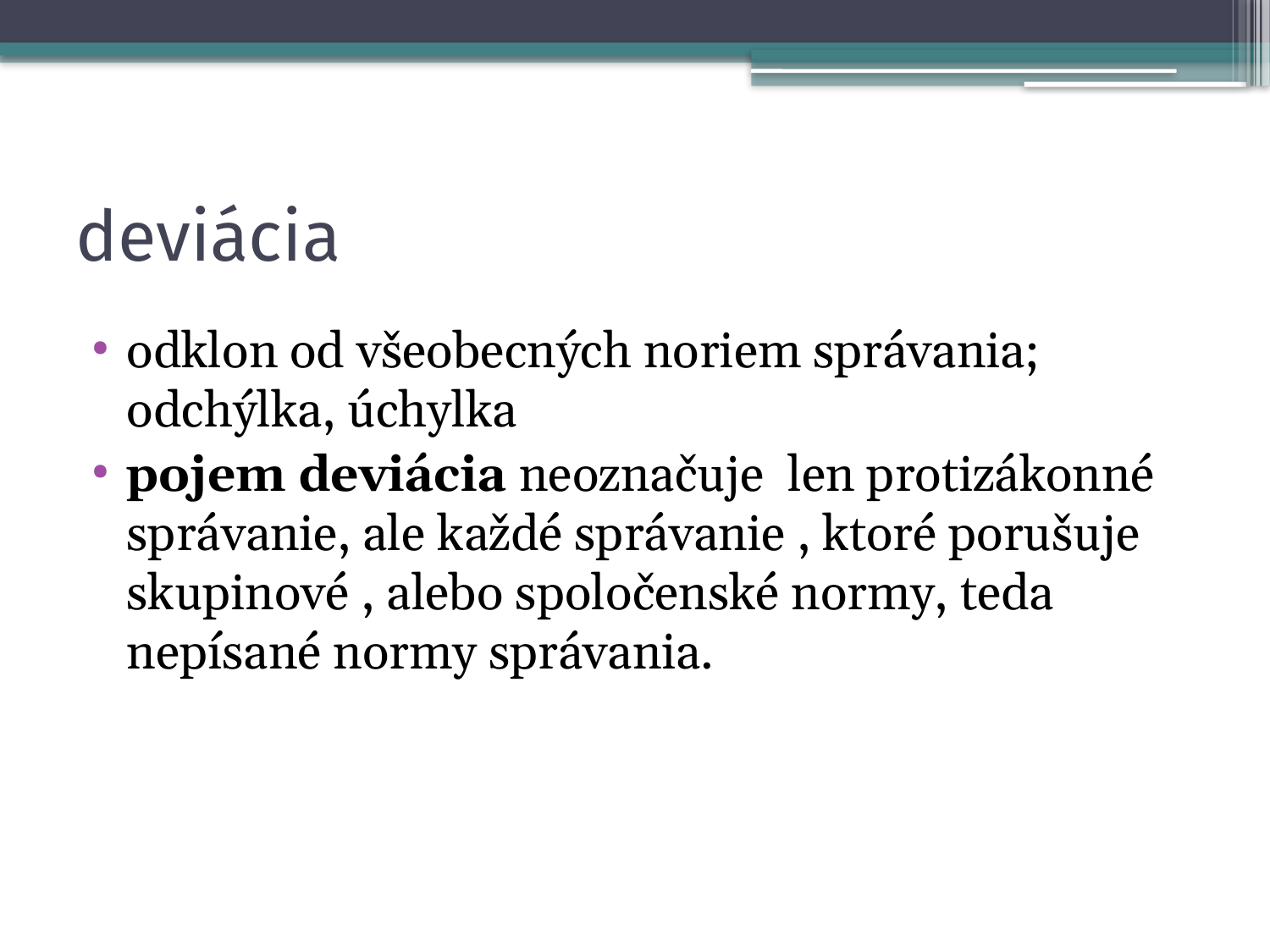

# deviácia
odklon od všeobecných noriem správania; odchýlka, úchylka
pojem deviácia neoznačuje  len protizákonné správanie, ale každé správanie , ktoré porušuje skupinové , alebo spoločenské normy, teda nepísané normy správania.